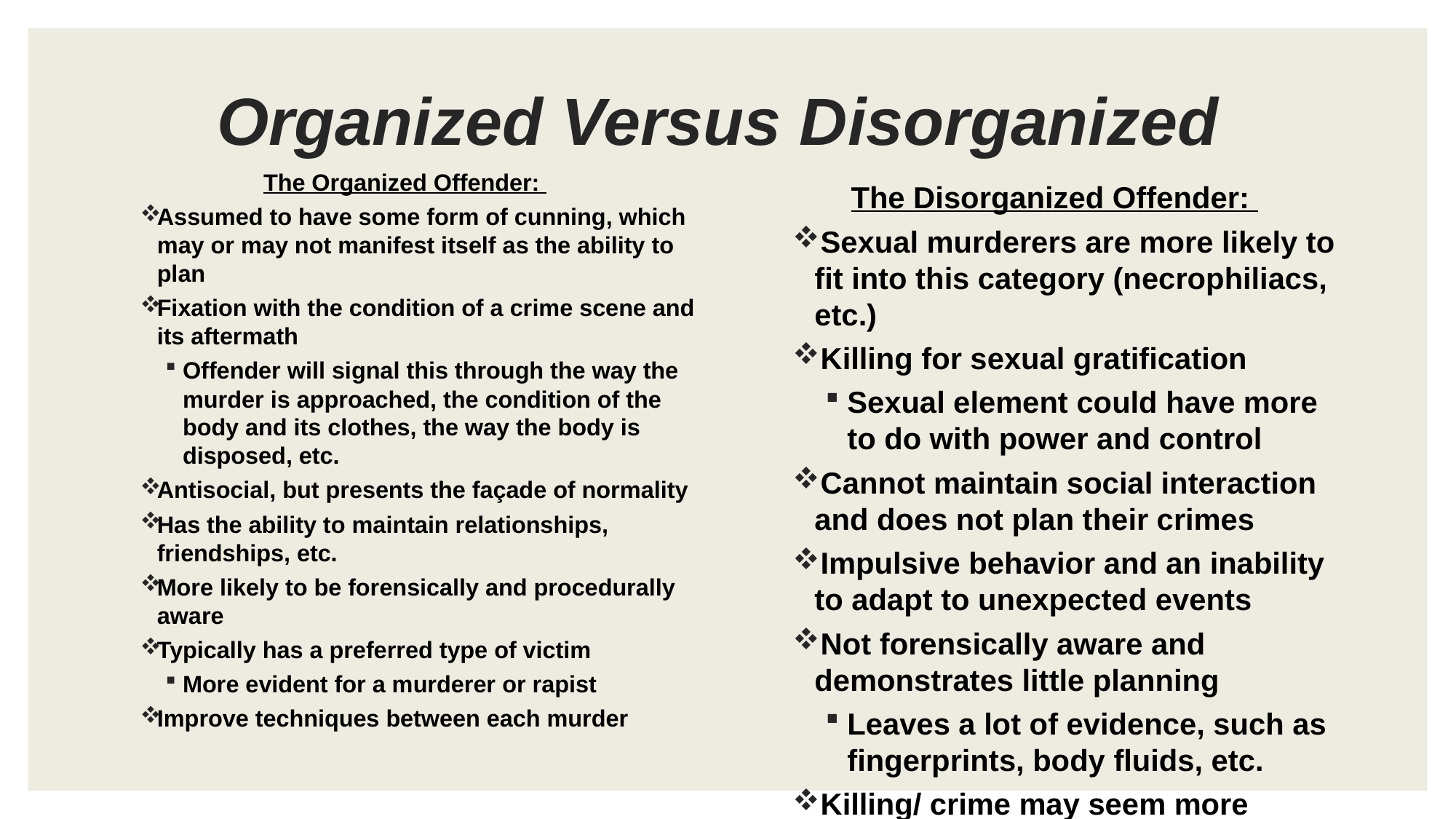

# Organized Versus Disorganized

The Organized Offender:
Assumed to have some form of cunning, which may or may not manifest itself as the ability to plan
Fixation with the condition of a crime scene and its aftermath
Offender will signal this through the way the murder is approached, the condition of the body and its clothes, the way the body is disposed, etc.
Antisocial, but presents the façade of normality
Has the ability to maintain relationships, friendships, etc.
More likely to be forensically and procedurally aware
Typically has a preferred type of victim
More evident for a murderer or rapist
Improve techniques between each murder

The Disorganized Offender:
Sexual murderers are more likely to fit into this category (necrophiliacs, etc.)
Killing for sexual gratification
Sexual element could have more to do with power and control
Cannot maintain social interaction and does not plan their crimes
Impulsive behavior and an inability to adapt to unexpected events
Not forensically aware and demonstrates little planning
Leaves a lot of evidence, such as fingerprints, body fluids, etc.
Killing/ crime may seem more frenzied and occurs early in the whole set of actions
Victim may be depersonalized by mutilation or sexual humiliation